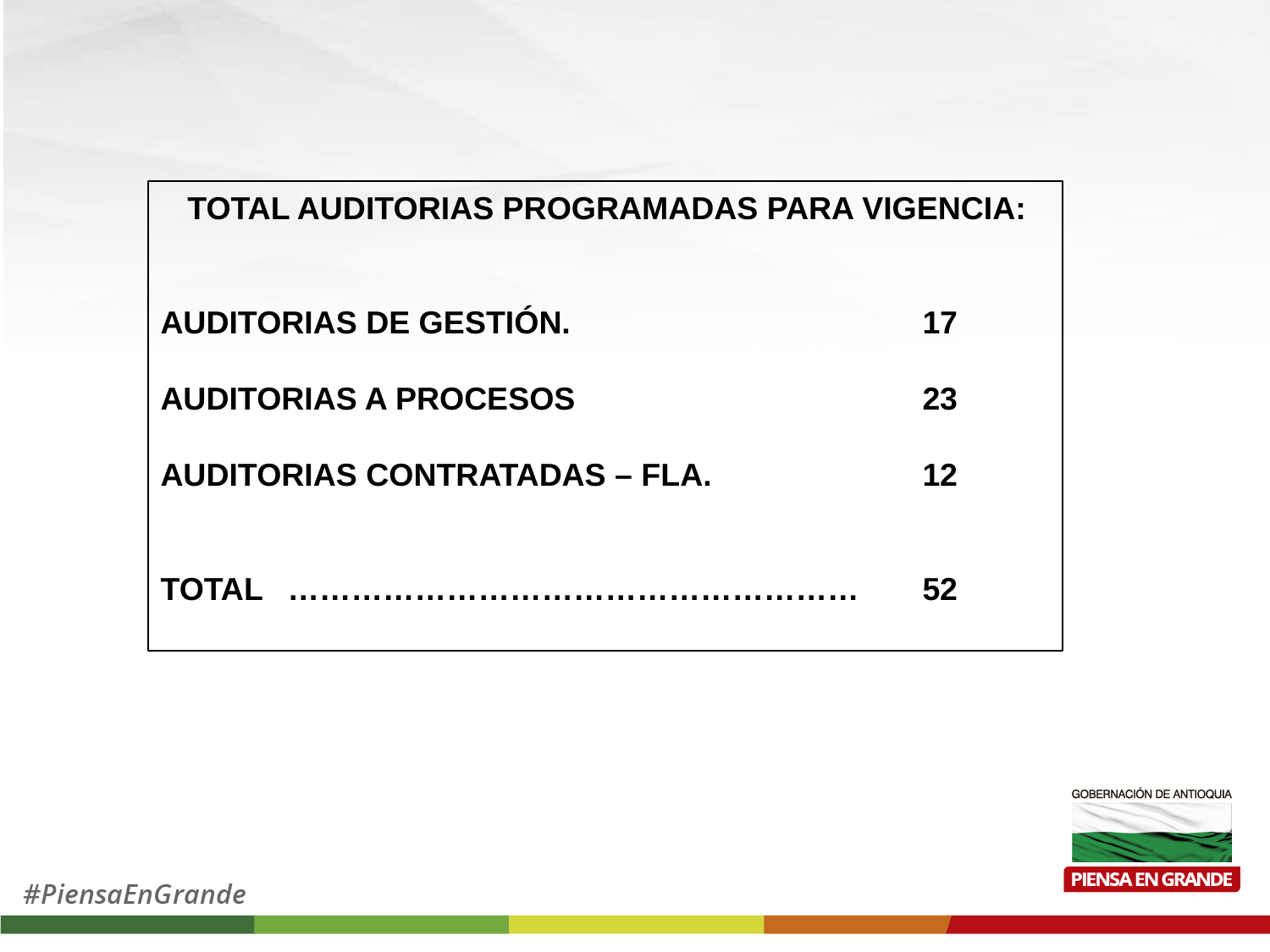

TOTAL AUDITORIAS PROGRAMADAS PARA VIGENCIA:

AUDITORIAS DE GESTIÓN.			17

AUDITORIAS A PROCESOS			23

AUDITORIAS CONTRATADAS – FLA.		12

TOTAL	………………………………………………	52